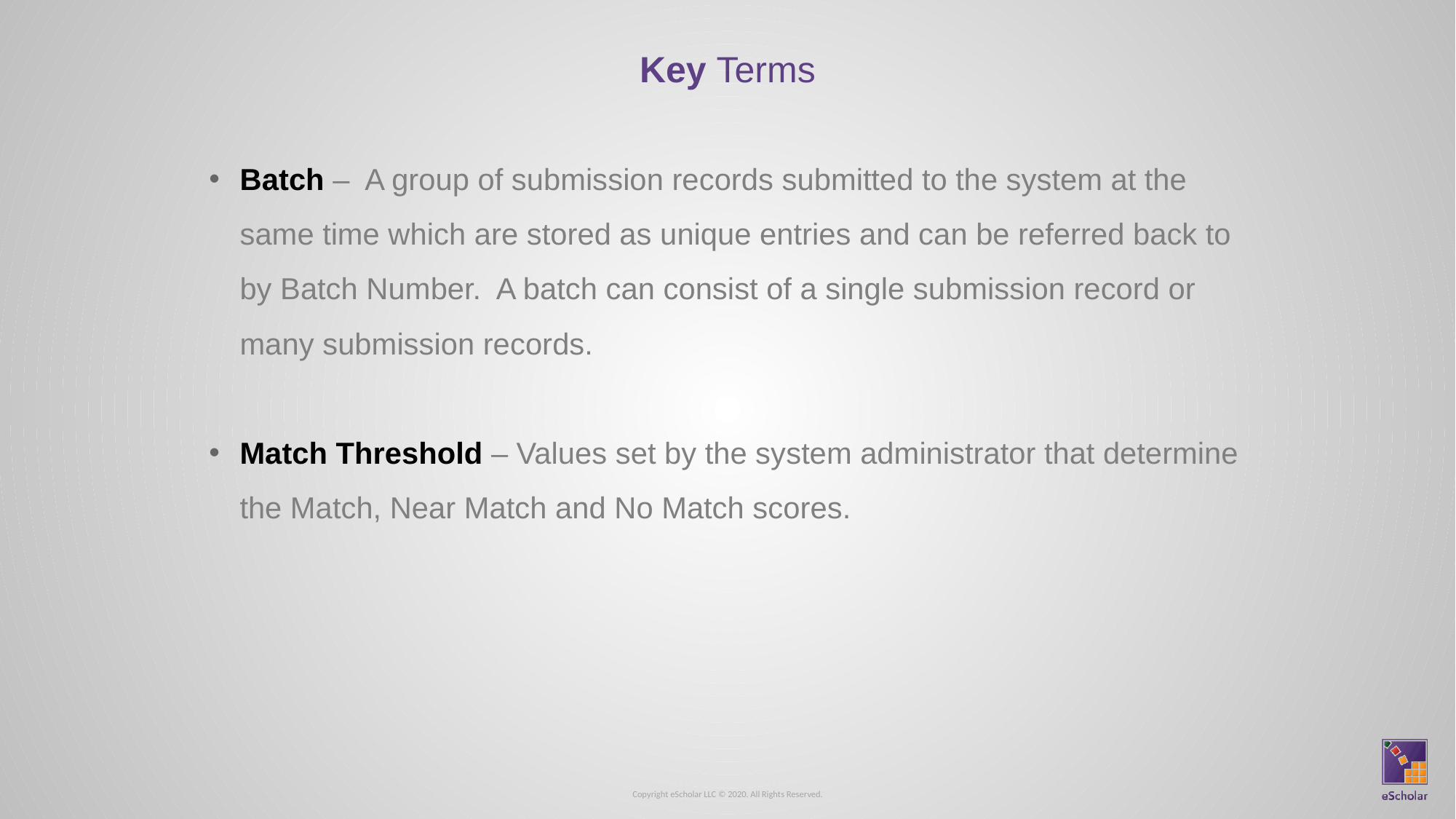

# Key Terms
Batch –  A group of submission records submitted to the system at the same time which are stored as unique entries and can be referred back to by Batch Number.  A batch can consist of a single submission record or many submission records.

Match Threshold – Values set by the system administrator that determine the Match, Near Match and No Match scores.